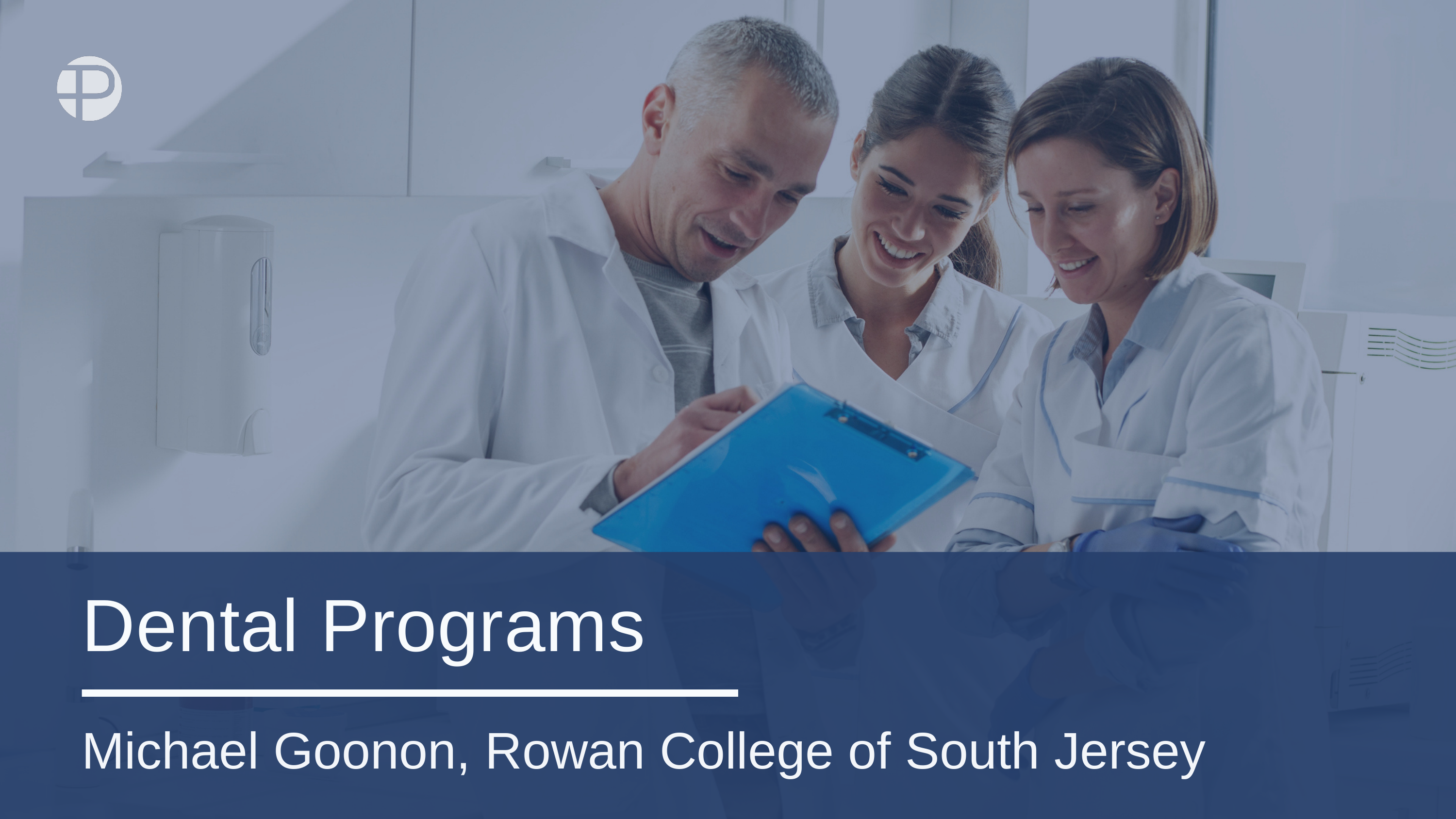

Dental Programs

Michael Goonon, Rowan College of South Jersey